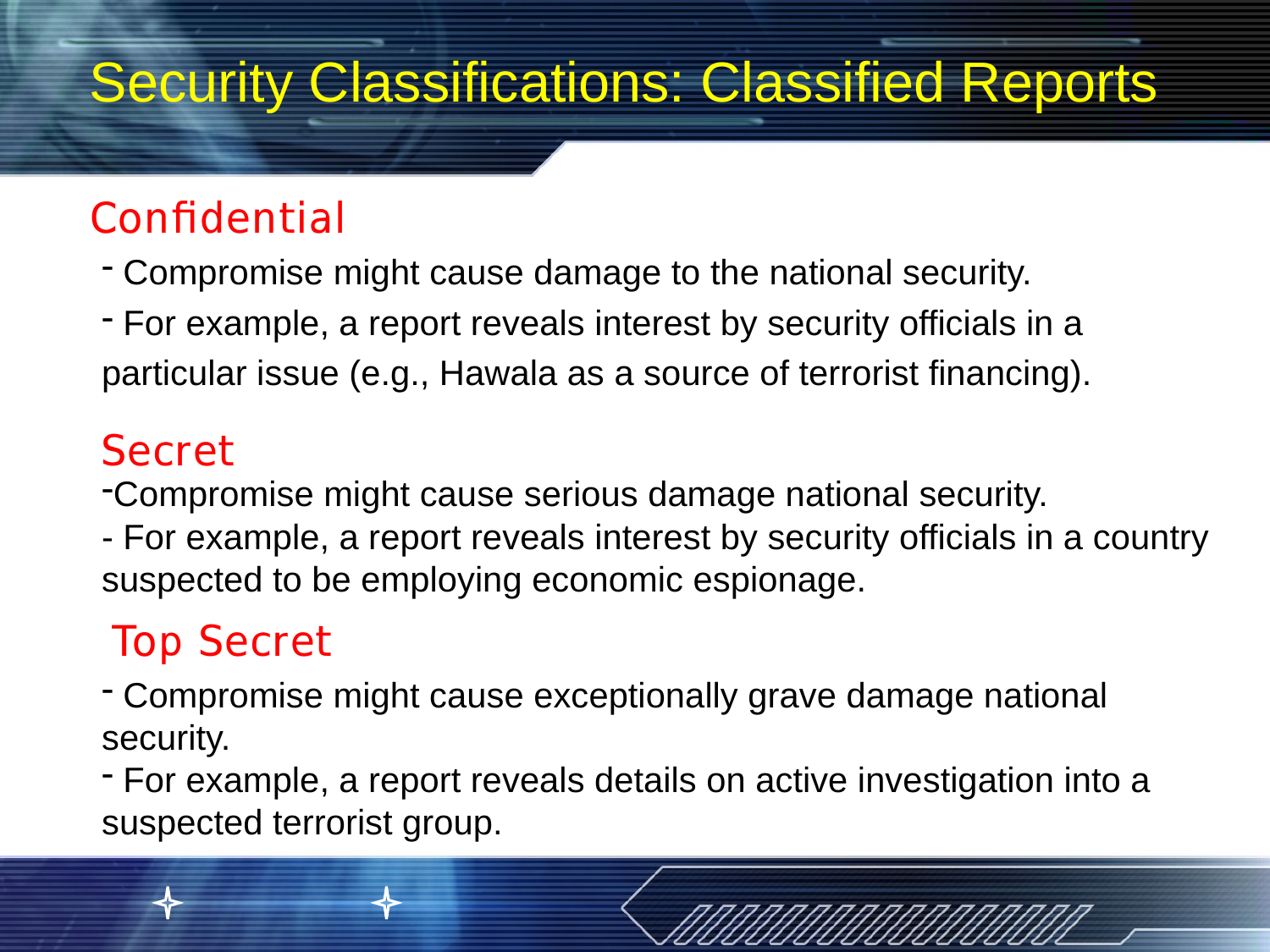

Security Classifications: Classified Reports
Confidential
 Compromise might cause damage to the national security.
 For example, a report reveals interest by security officials in a particular issue (e.g., Hawala as a source of terrorist financing).
Secret
Compromise might cause serious damage national security.
- For example, a report reveals interest by security officials in a country suspected to be employing economic espionage.
Top Secret
 Compromise might cause exceptionally grave damage national security.
 For example, a report reveals details on active investigation into a suspected terrorist group.